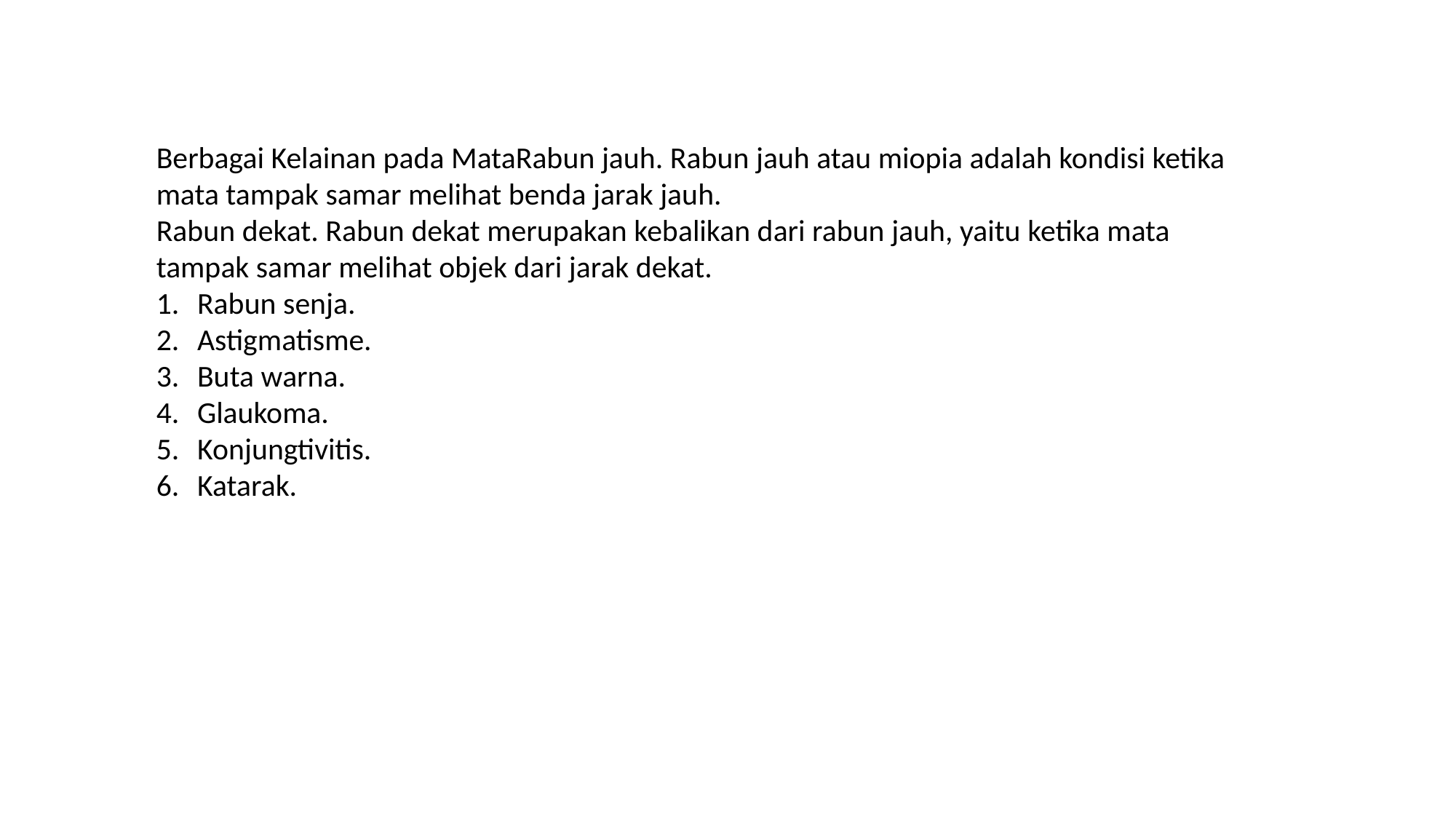

Berbagai Kelainan pada MataRabun jauh. Rabun jauh atau miopia adalah kondisi ketika mata tampak samar melihat benda jarak jauh.
Rabun dekat. Rabun dekat merupakan kebalikan dari rabun jauh, yaitu ketika mata tampak samar melihat objek dari jarak dekat.
Rabun senja.
Astigmatisme.
Buta warna.
Glaukoma.
Konjungtivitis.
Katarak.